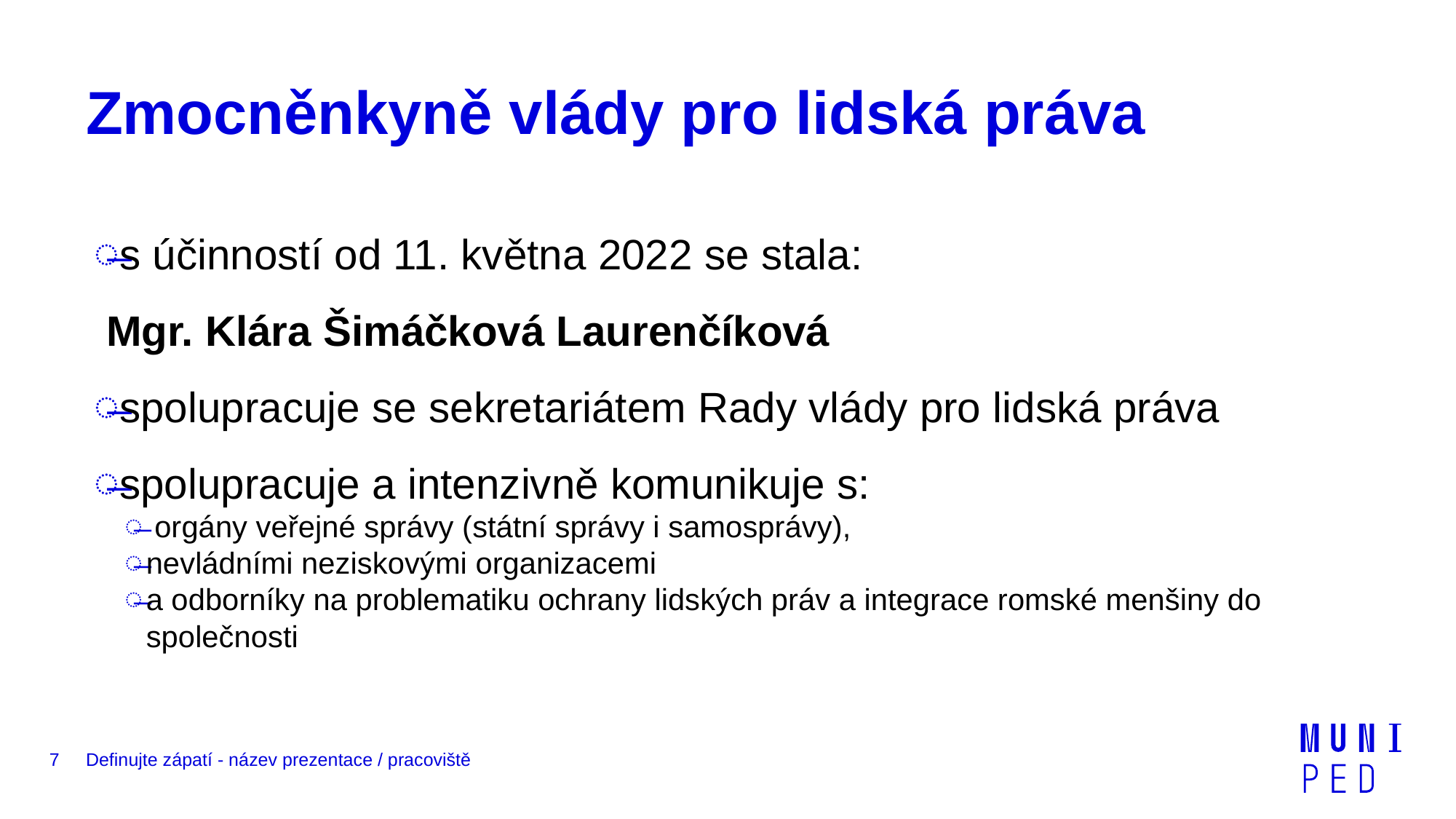

# Zmocněnkyně vlády pro lidská práva
s účinností od 11. května 2022 se stala:
 Mgr. Klára Šimáčková Laurenčíková
spolupracuje se sekretariátem Rady vlády pro lidská práva
spolupracuje a intenzivně komunikuje s:
 orgány veřejné správy (státní správy i samosprávy),
nevládními neziskovými organizacemi
a odborníky na problematiku ochrany lidských práv a integrace romské menšiny do společnosti
7
Definujte zápatí - název prezentace / pracoviště